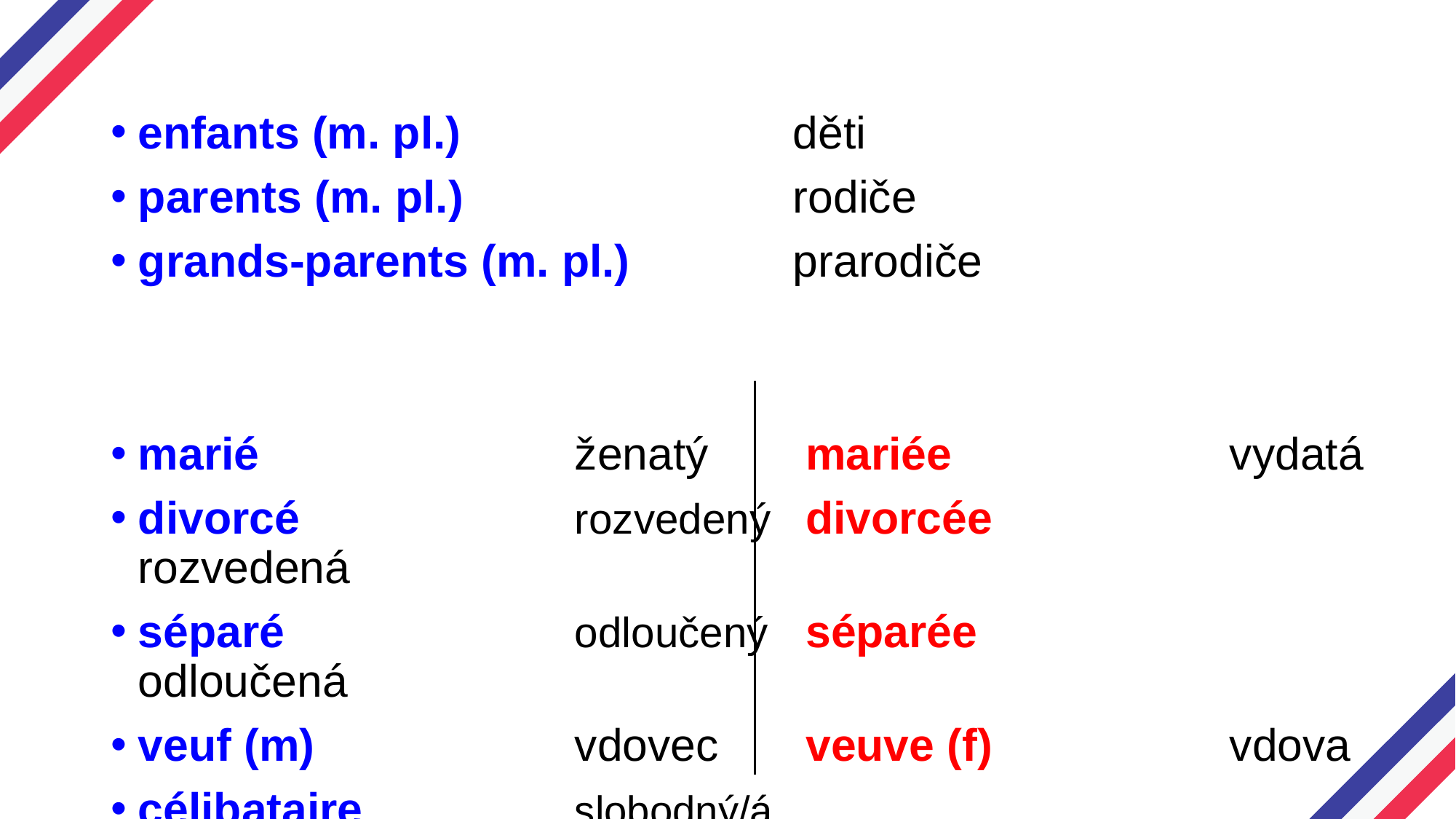

enfants (m. pl.)				děti
parents (m. pl.)				rodiče
grands-parents (m. pl.)		prarodiče

marié			ženatý	 mariée			vydatá
divorcé			rozvedený	 divorcée			rozvedená
séparé			odloučený	 séparée			odloučená
veuf (m)			vdovec	 veuve (f)			vdova
célibataire		slobodný/á